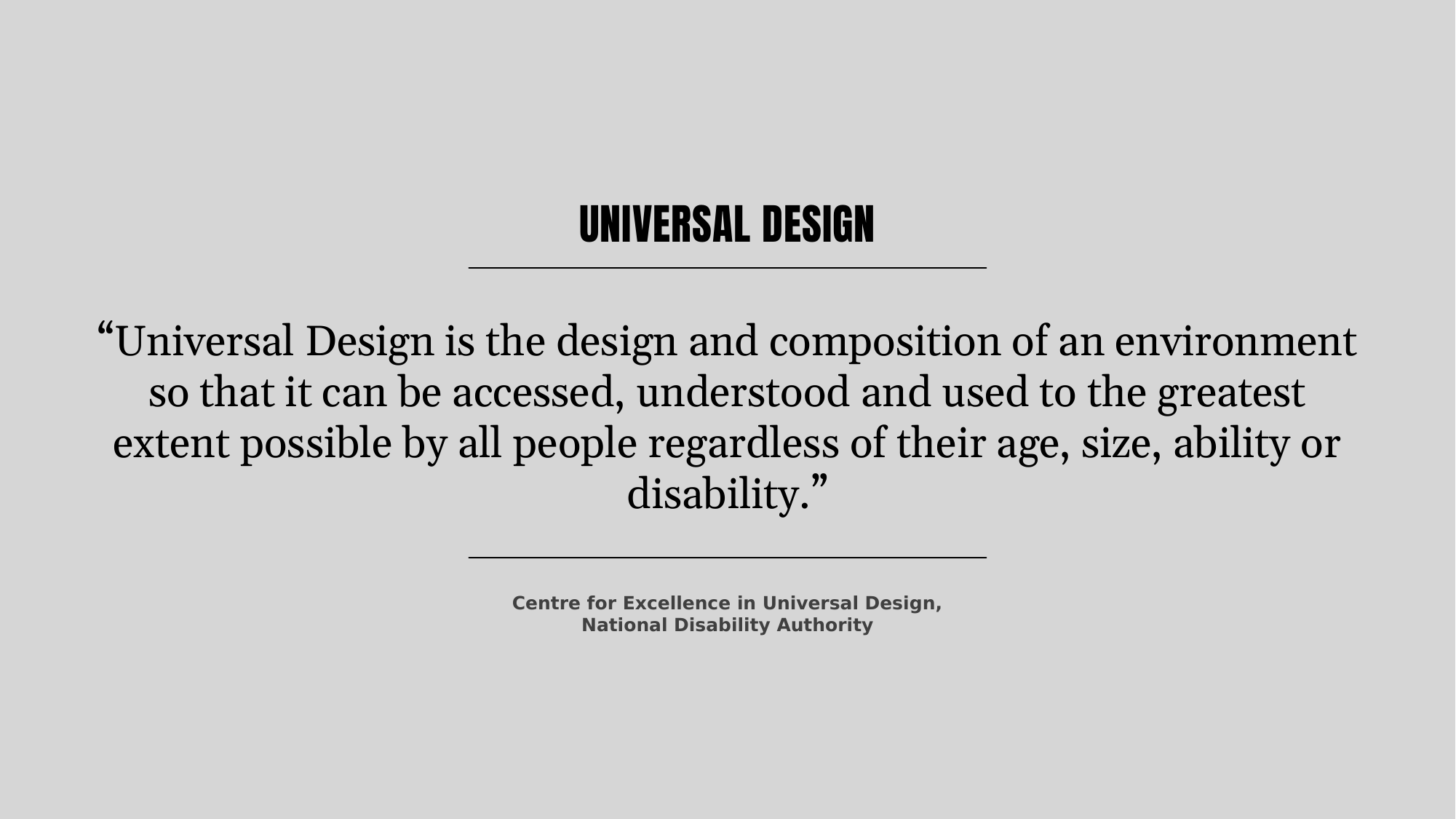

# Universal design
“Universal Design is the design and composition of an environment so that it can be accessed, understood and used to the greatest extent possible by all people regardless of their age, size, ability or disability.”
Centre for Excellence in Universal Design, National Disability Authority